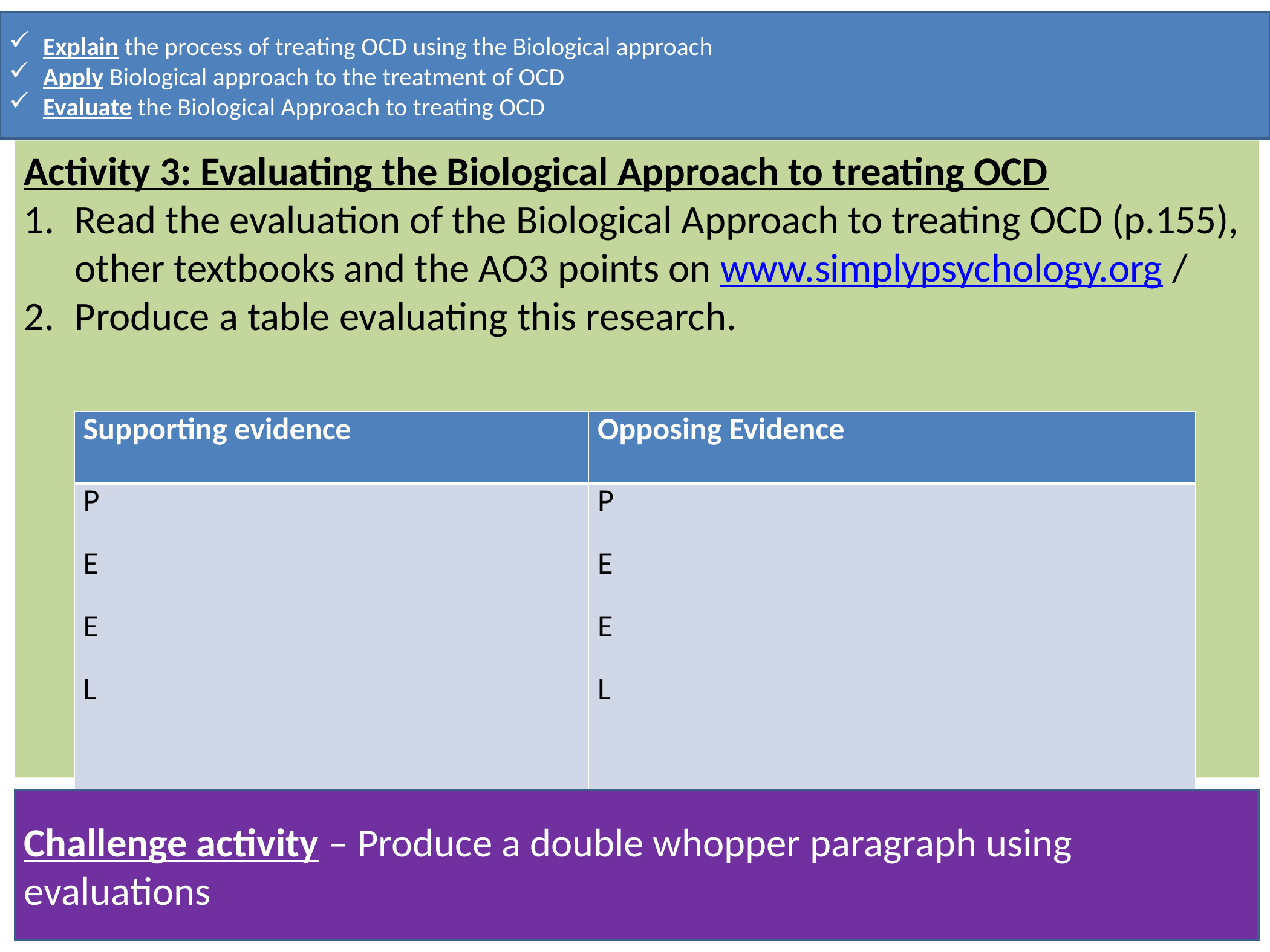

Explain the process of treating OCD using the Biological approach
Apply Biological approach to the treatment of OCD
Evaluate the Biological Approach to treating OCD
Activity 3: Evaluating the Biological Approach to treating OCD
Read the evaluation of the Biological Approach to treating OCD (p.155), other textbooks and the AO3 points on www.simplypsychology.org /
Produce a table evaluating this research.

| Supporting evidence | Opposing Evidence |
| --- | --- |
| P E E L | P E E L |
Challenge activity – Produce a double whopper paragraph using evaluations